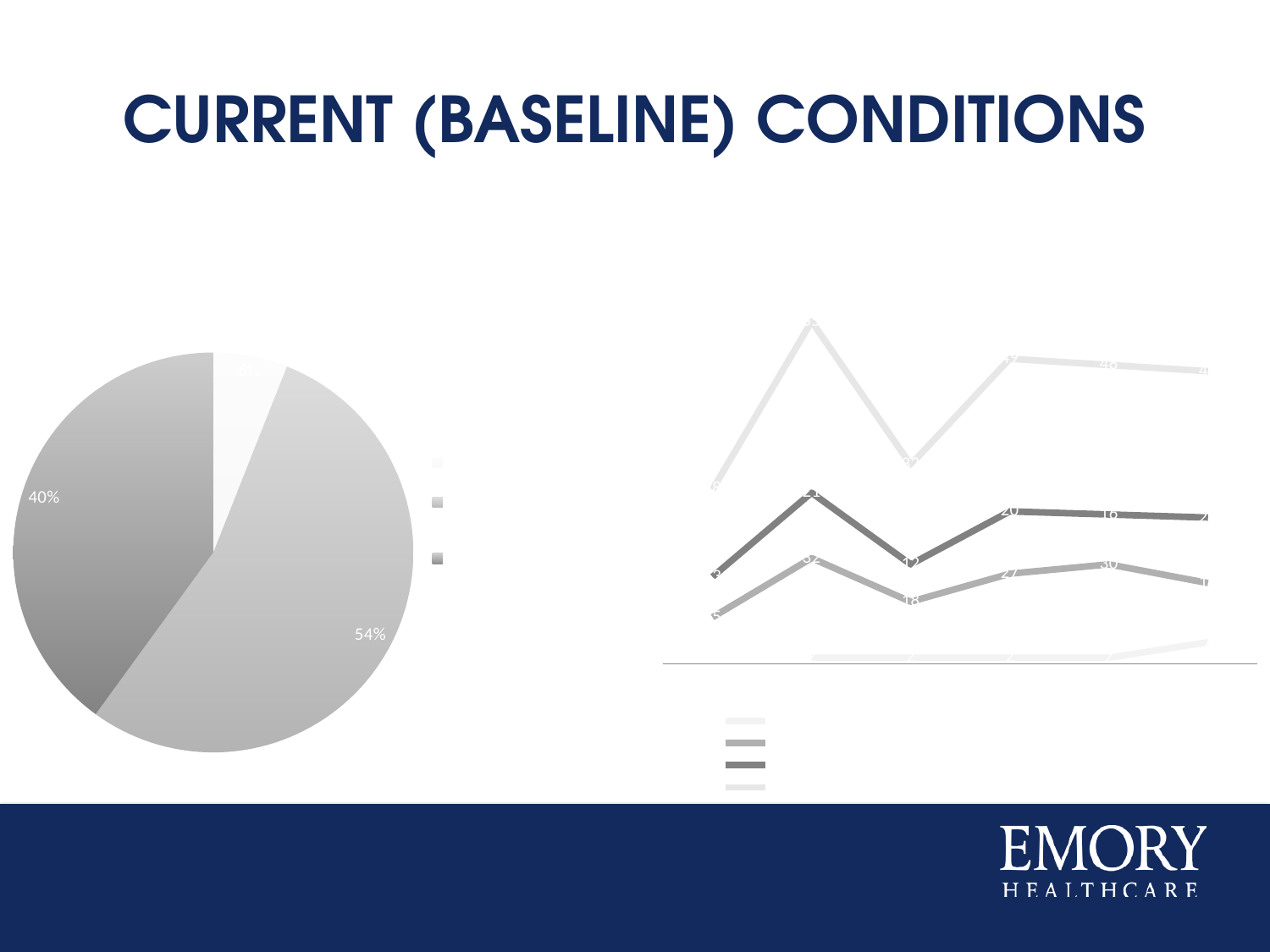

# Current (baseline) conditions

### Chart: Sponsor Naming Conventions Percentages
from March - August 2015

| Category |  |
|---|---|
| Sponsor Naming Conventions - Incorrect | 0.06 |
| Sponsor Naming Conventions - (Variations or Dual Sponsors) | 0.54 |
| Sponsor Naming Conventions - Correct | 0.4 |

### Chart: Sponsor Naming Conventions Totals

| Category | Sponsor Naming Conventions - Incorrect | Sponsor Naming Conventions - (Variations or Dual Sponsors) | Sponsor Naming Conventions - Correct | Monthly Totals |
|---|---|---|---|---|
| March  | None | 15.0 | 13.0 | 28.0 |
| April | 2.0 | 32.0 | 21.0 | 55.0 |
| May | 2.0 | 18.0 | 12.0 | 32.0 |
| June | 2.0 | 27.0 | 20.0 | 49.0 |
| July | 2.0 | 30.0 | 16.0 | 48.0 |
| August  | 7.0 | 19.0 | 21.0 | 47.0 |